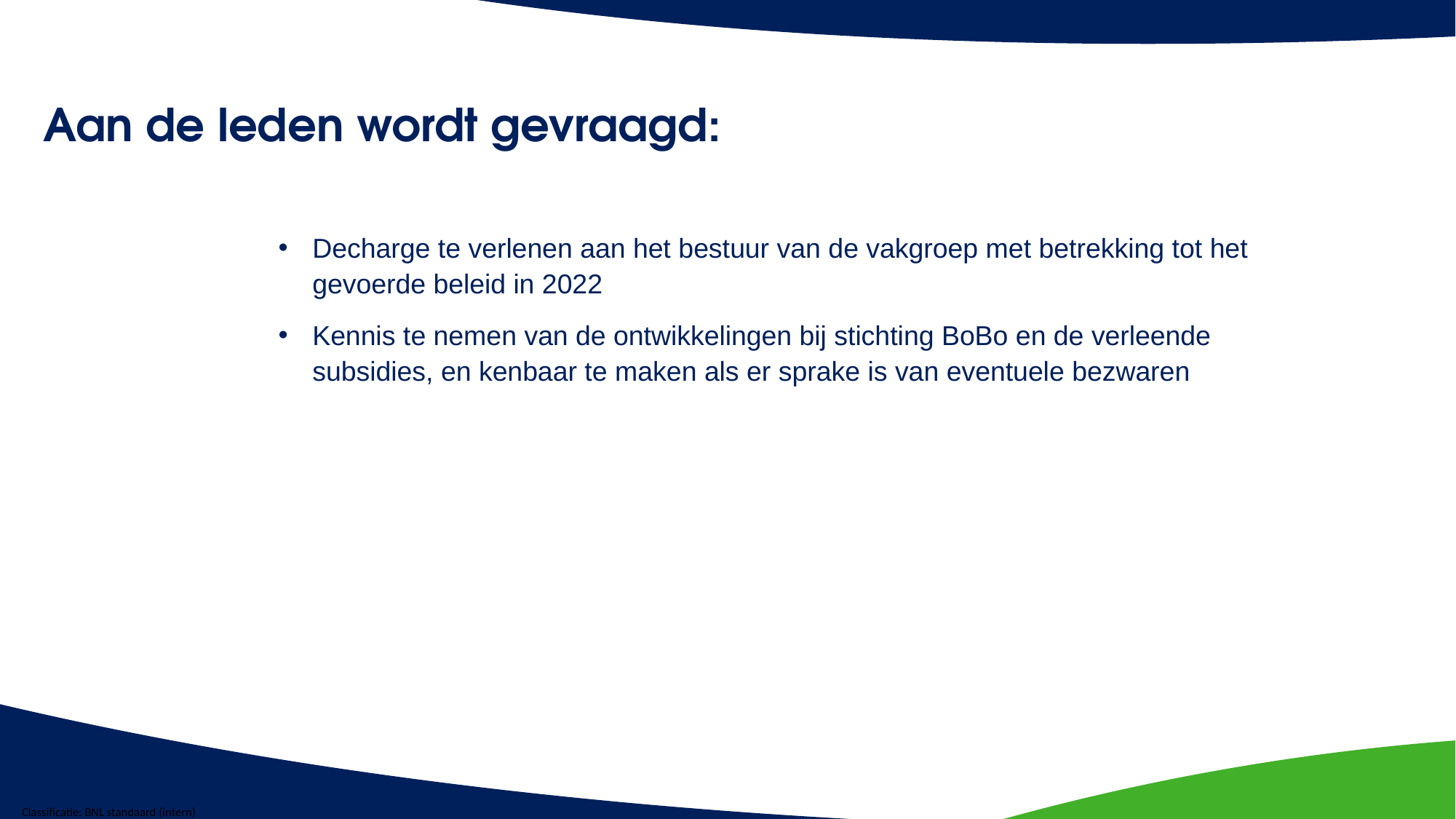

# Aan de leden wordt gevraagd:
Decharge te verlenen aan het bestuur van de vakgroep met betrekking tot het gevoerde beleid in 2022
Kennis te nemen van de ontwikkelingen bij stichting BoBo en de verleende subsidies, en kenbaar te maken als er sprake is van eventuele bezwaren